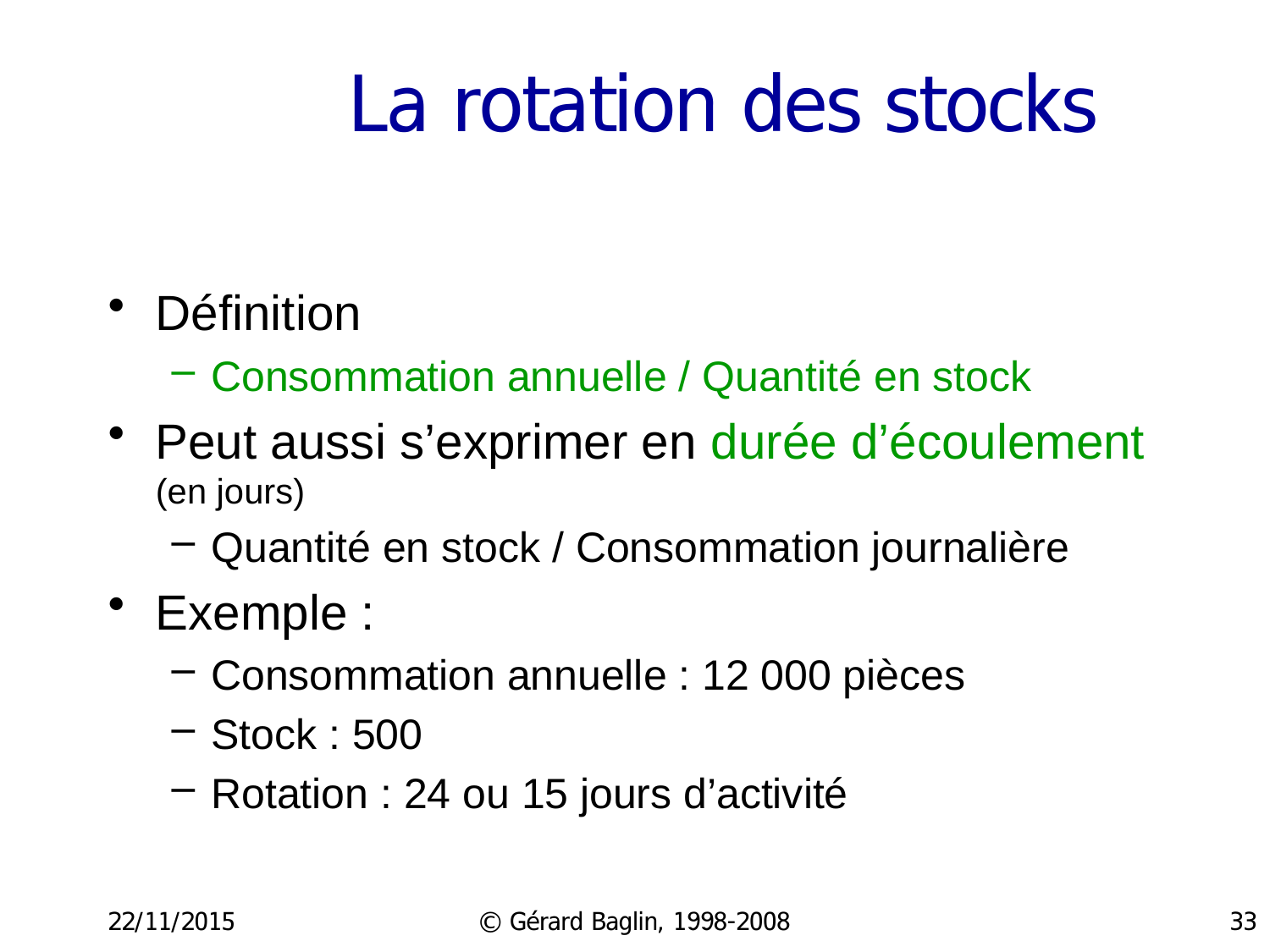

# La rotation des stocks
Définition
Consommation annuelle / Quantité en stock
Peut aussi s’exprimer en durée d’écoulement (en jours)
Quantité en stock / Consommation journalière
Exemple :
Consommation annuelle : 12 000 pièces
Stock : 500
Rotation : 24 ou 15 jours d’activité
22/11/2015
© Gérard Baglin, 1998-2008
33